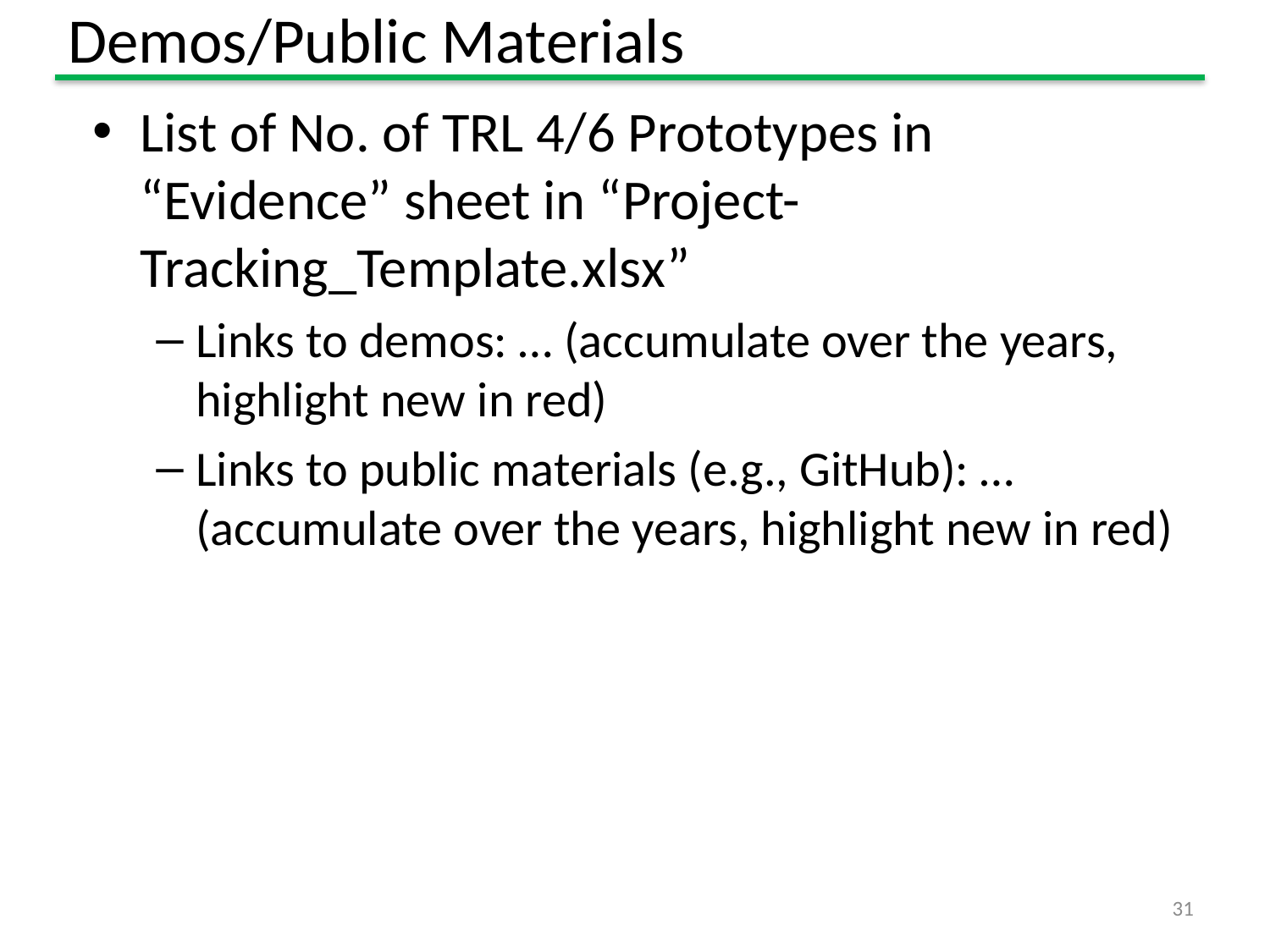

# Demos/Public Materials

List of No. of TRL 4/6 Prototypes in “Evidence” sheet in “Project-Tracking_Template.xlsx”
Links to demos: … (accumulate over the years, highlight new in red)
Links to public materials (e.g., GitHub): … (accumulate over the years, highlight new in red)
31